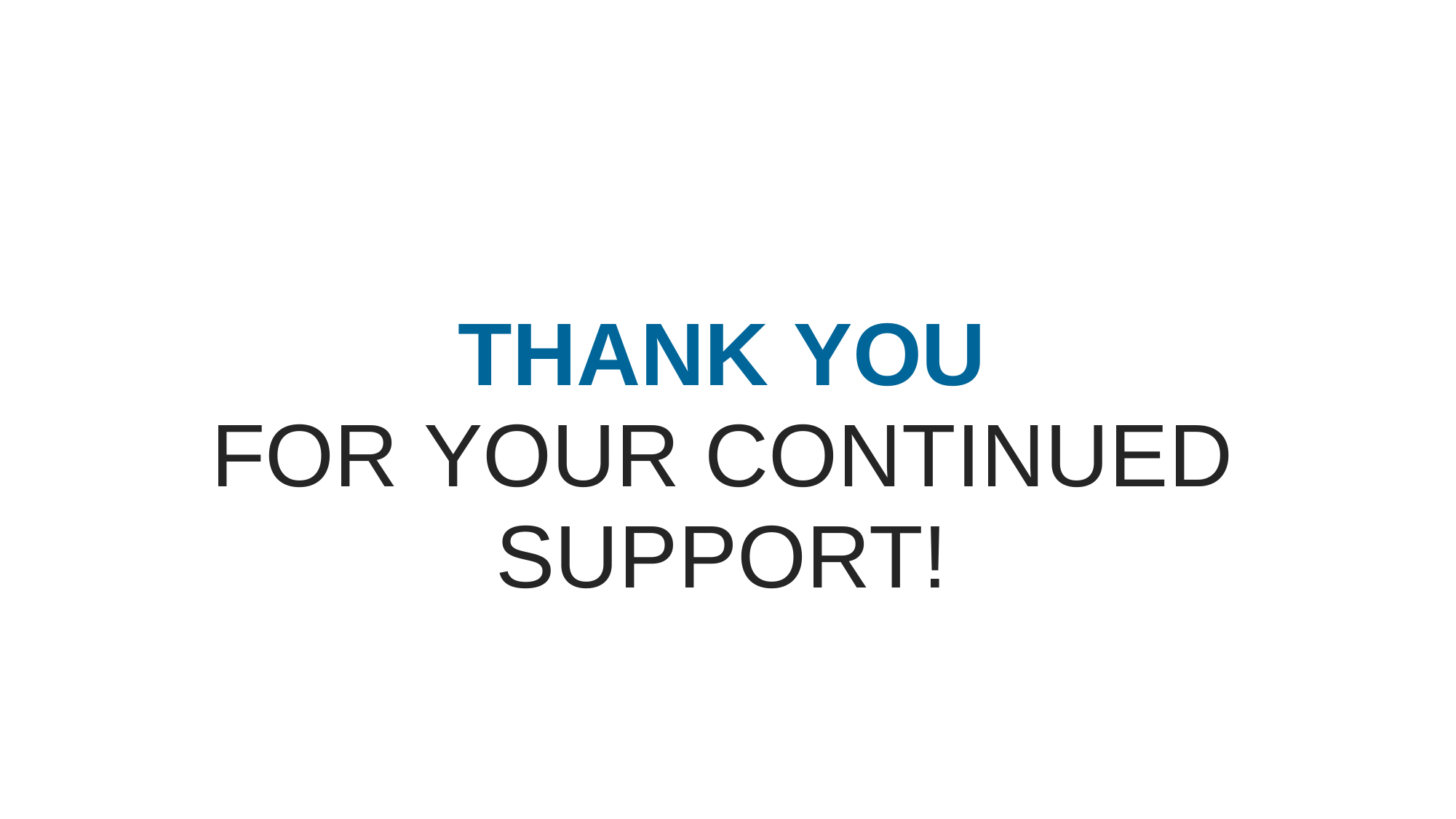

Men of Kennis @ Athens State University
THANK YOU
FOR YOUR CONTINUED SUPPORT!